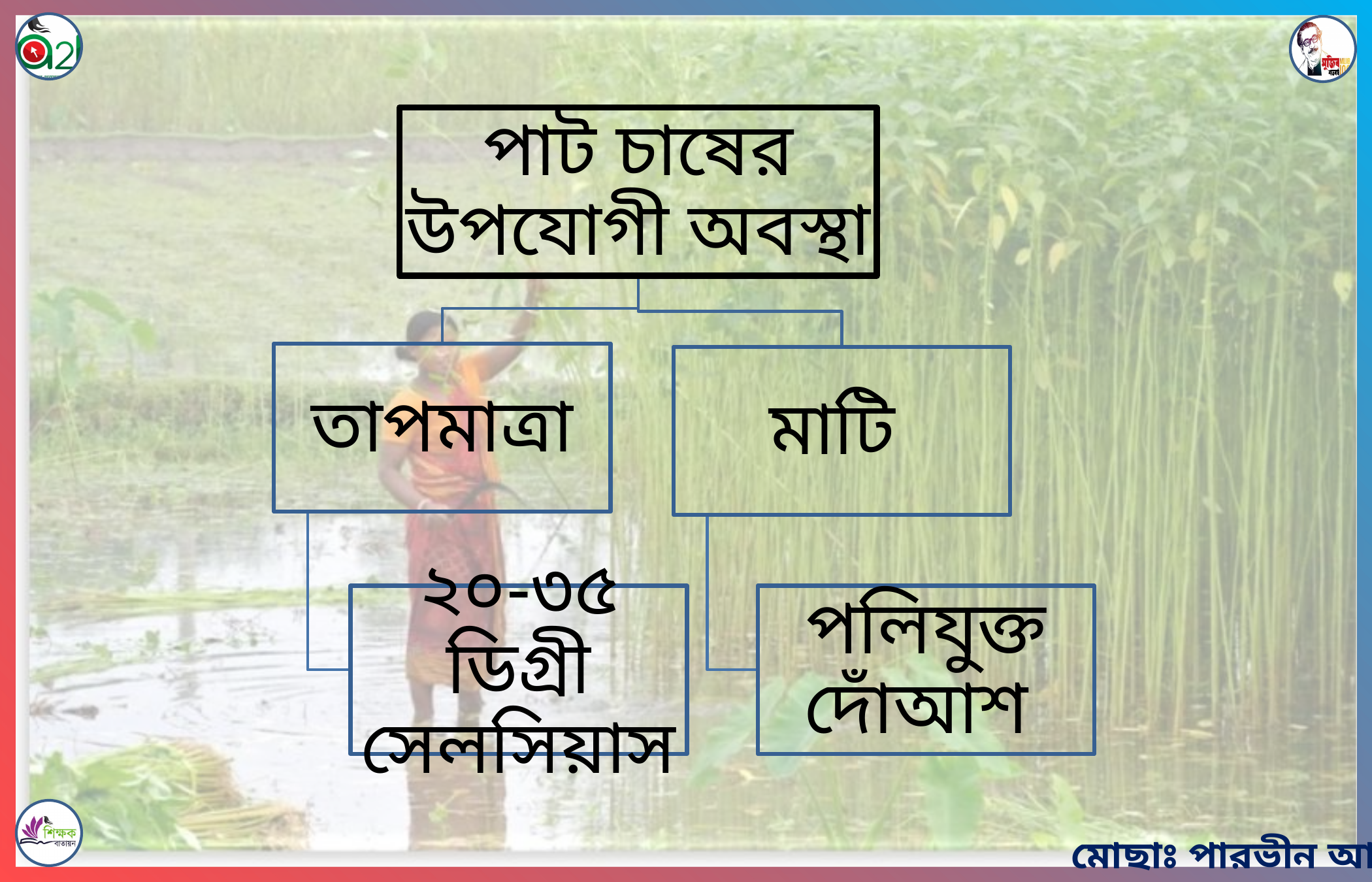

পাট চাষের উপযোগী অবস্থা
তাপমাত্রা
২০-৩৫ ডিগ্রী সেলসিয়াস
মাটি
পলিযুক্ত দোঁআশ